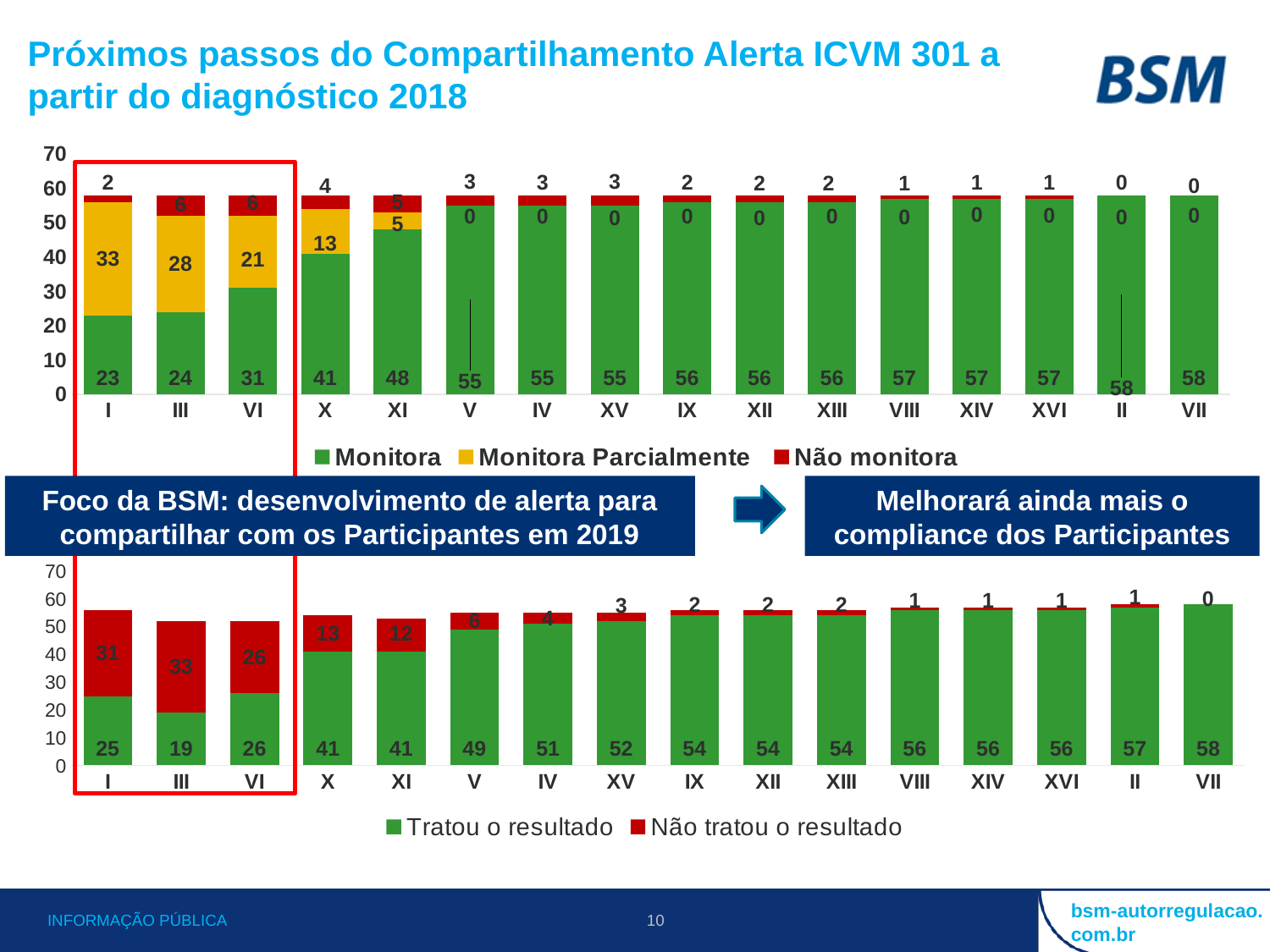

Próximos passos do Compartilhamento Alerta ICVM 301 a partir do diagnóstico 2018

### Chart

| Category | Monitora | Monitora Parcialmente  | Não monitora |
|---|---|---|---|
| I | 23.0 | 33.0 | 2.0 |
| III | 24.0 | 28.0 | 6.0 |
| VI | 31.0 | 21.0 | 6.0 |
| X | 41.0 | 13.0 | 4.0 |
| XI | 48.0 | 5.0 | 5.0 |
| V | 55.0 | 0.0 | 3.0 |
| IV | 55.0 | 0.0 | 3.0 |
| XV | 55.0 | 0.0 | 3.0 |
| IX | 56.0 | 0.0 | 2.0 |
| XII | 56.0 | 0.0 | 2.0 |
| XIII | 56.0 | 0.0 | 2.0 |
| VIII | 57.0 | 0.0 | 1.0 |
| XIV | 57.0 | 0.0 | 1.0 |
| XVI | 57.0 | 0.0 | 1.0 |
| II | 58.0 | 0.0 | 0.0 |
| VII | 58.0 | 0.0 | 0.0 |
Foco da BSM: desenvolvimento de alerta para compartilhar com os Participantes em 2019
Melhorará ainda mais o compliance dos Participantes

### Chart

| Category | Tratou o resultado | Não tratou o resultado |
|---|---|---|
| I | 25.0 | 31.0 |
| III | 19.0 | 33.0 |
| VI | 26.0 | 26.0 |
| X | 41.0 | 13.0 |
| XI | 41.0 | 12.0 |
| V | 49.0 | 6.0 |
| IV | 51.0 | 4.0 |
| XV | 52.0 | 3.0 |
| IX | 54.0 | 2.0 |
| XII | 54.0 | 2.0 |
| XIII | 54.0 | 2.0 |
| VIII | 56.0 | 1.0 |
| XIV | 56.0 | 1.0 |
| XVI | 56.0 | 1.0 |
| II | 57.0 | 1.0 |
| VII | 58.0 | 0.0 |